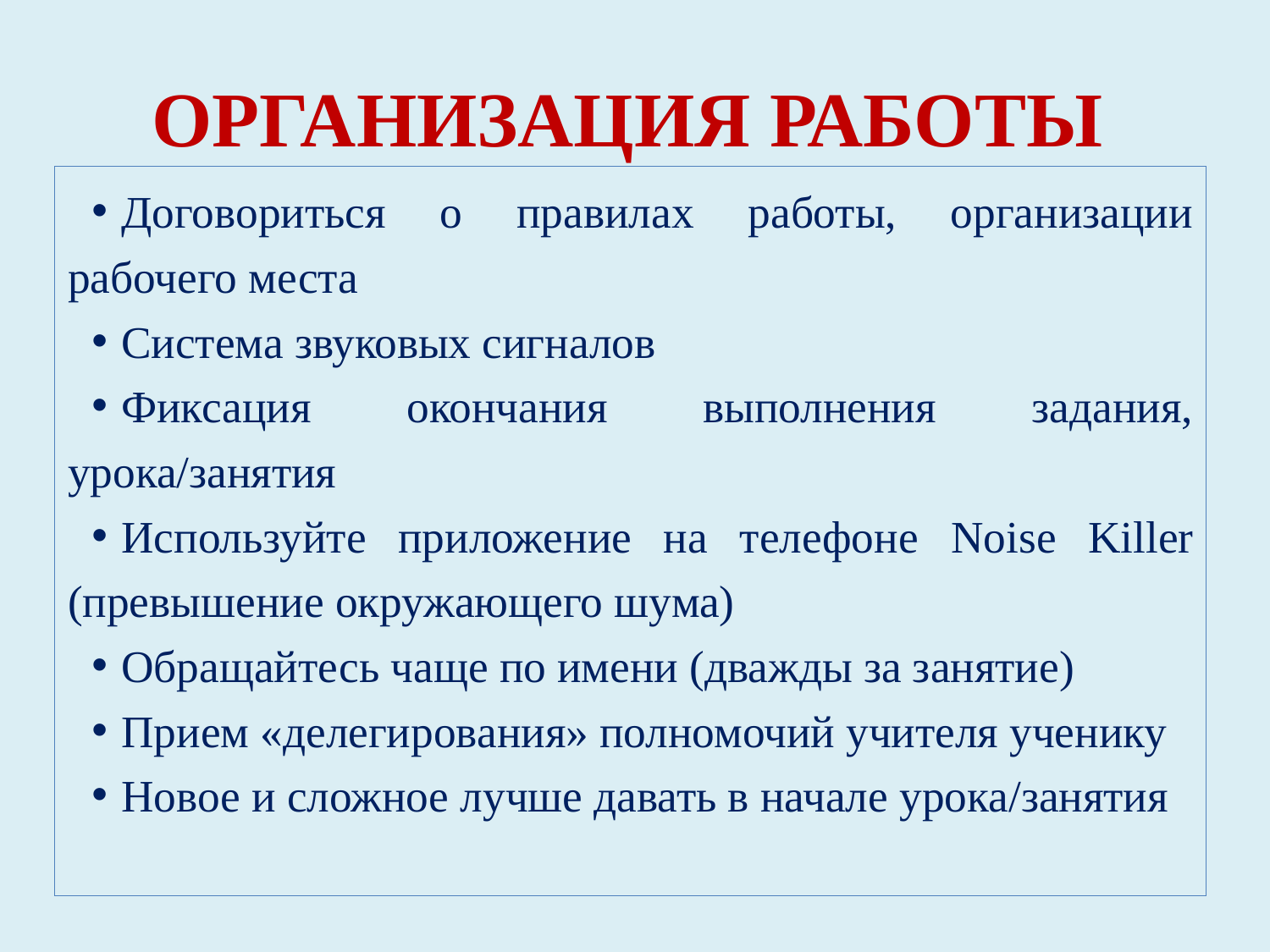

# Организация работы
Договориться о правилах работы, организации рабочего места
Система звуковых сигналов
Фиксация окончания выполнения задания, урока/занятия
Используйте приложение на телефоне Noise Killer (превышение окружающего шума)
Обращайтесь чаще по имени (дважды за занятие)
Прием «делегирования» полномочий учителя ученику
Новое и сложное лучше давать в начале урока/занятия